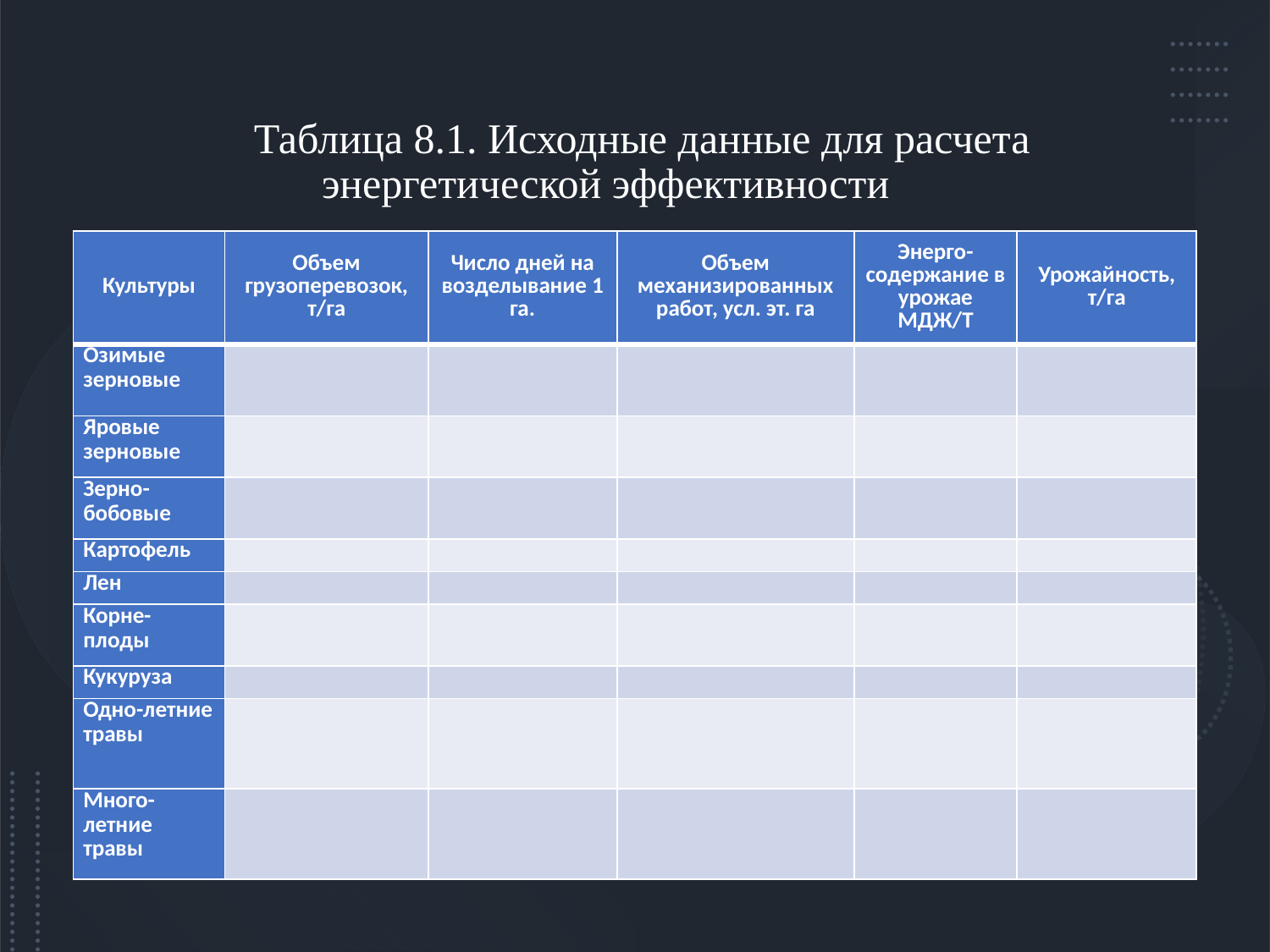

Таблица 8.1. Исходные данные для расчета энергетической эффективности

| Культуры | Объем грузоперевозок, т/га | Число дней на возделывание 1 га. | Объем механизированных работ, усл. эт. га | Энерго-содержание в урожае МДЖ/Т | Урожайность, т/га |
| --- | --- | --- | --- | --- | --- |
| Озимые зерновые |  |  |  |  |  |
| Яровые зерновые |  |  |  |  |  |
| Зерно-бобовые |  |  |  |  |  |
| Картофель |  |  |  |  |  |
| Лен |  |  |  |  |  |
| Корне-плоды |  |  |  |  |  |
| Кукуруза |  |  |  |  |  |
| Одно-летние травы |  |  |  |  |  |
| Много-летние травы |  |  |  |  |  |